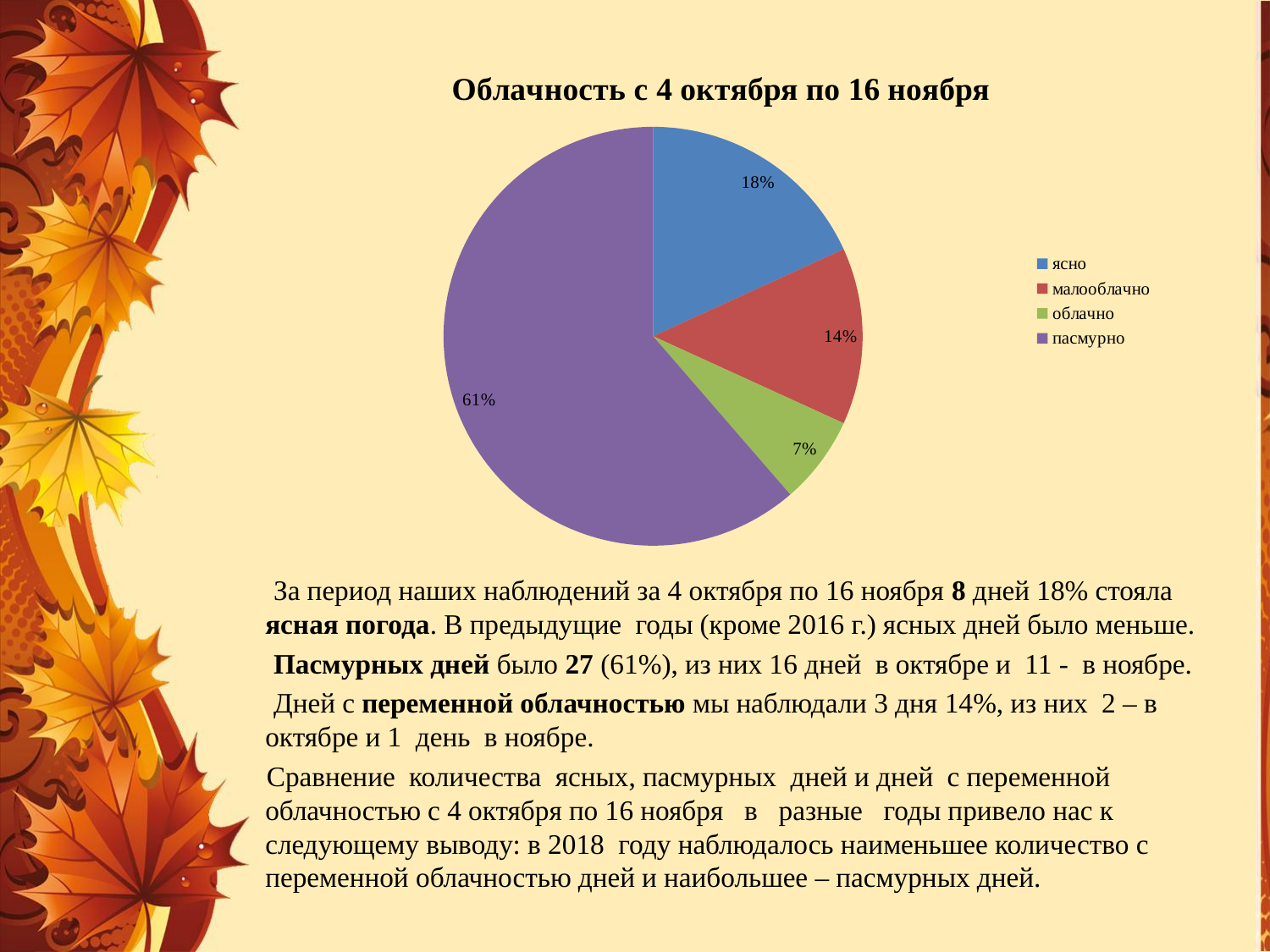

### Chart: Облачность с 4 октября по 16 ноября

| Category | Столбец1 |
|---|---|
| ясно | 8.0 |
| малооблачно | 6.0 |
| облачно | 3.0 |
| пасмурно | 27.0 |
        За период наших наблюдений за 4 октября по 16 ноября 8 дней 18% стояла ясная погода. В предыдущие  годы (кроме 2016 г.) ясных дней было меньше.
        Пасмурных дней было 27 (61%), из них 16 дней  в октябре и  11 -  в ноябре.
        Дней с переменной облачностью мы наблюдали 3 дня 14%, из них  2 – в октябре и 1  день  в ноябре.
       Сравнение  количества  ясных, пасмурных  дней и дней  с переменной облачностью с 4 октября по 16 ноября   в   разные   годы привело нас к следующему выводу: в 2018  году наблюдалось наименьшее количество с переменной облачностью дней и наибольшее – пасмурных дней.